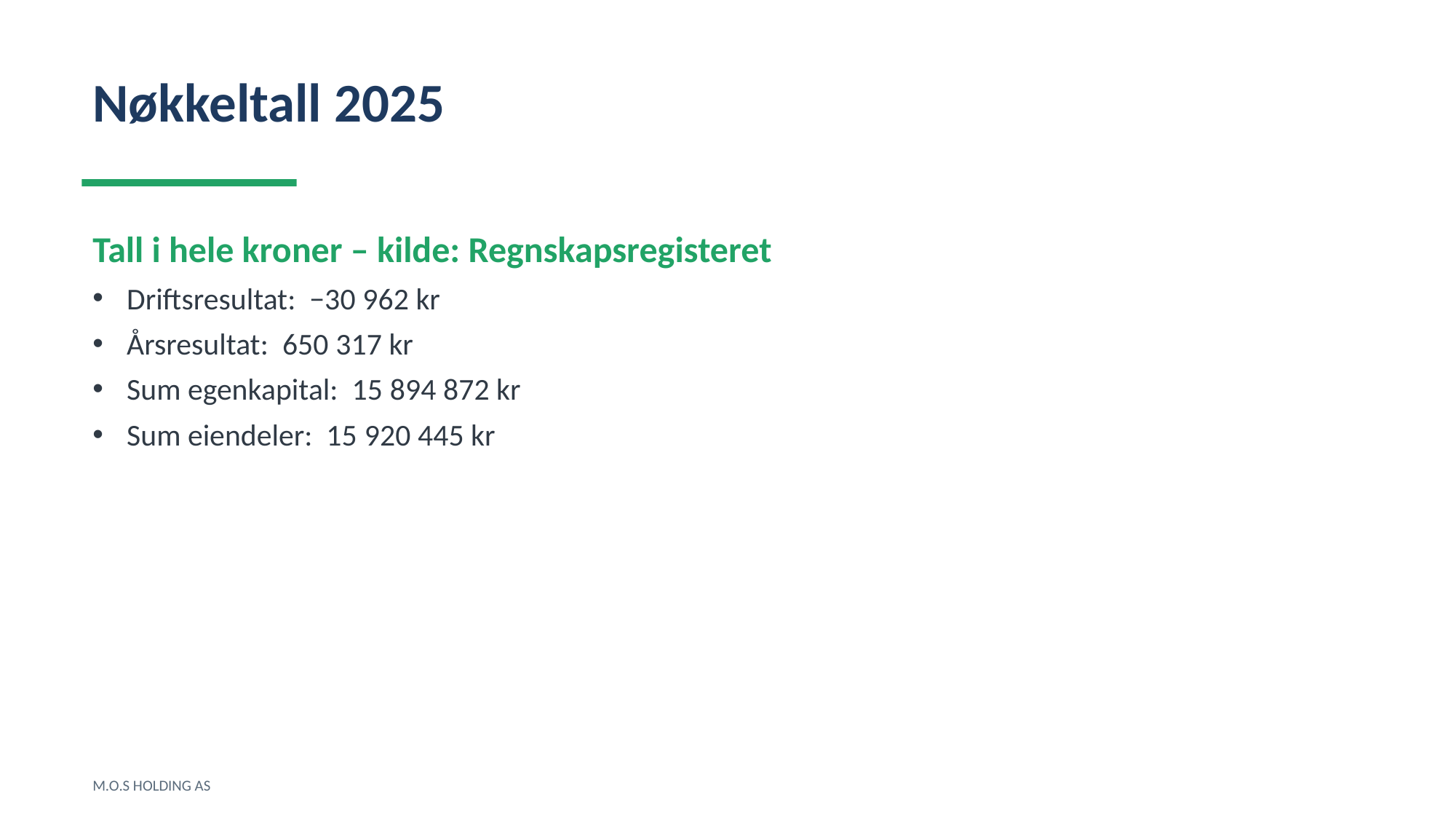

Nøkkeltall 2025

Tall i hele kroner – kilde: Regnskapsregisteret
Driftsresultat:  −30 962 kr
Årsresultat:  650 317 kr
Sum egenkapital:  15 894 872 kr
Sum eiendeler:  15 920 445 kr
M.O.S HOLDING AS